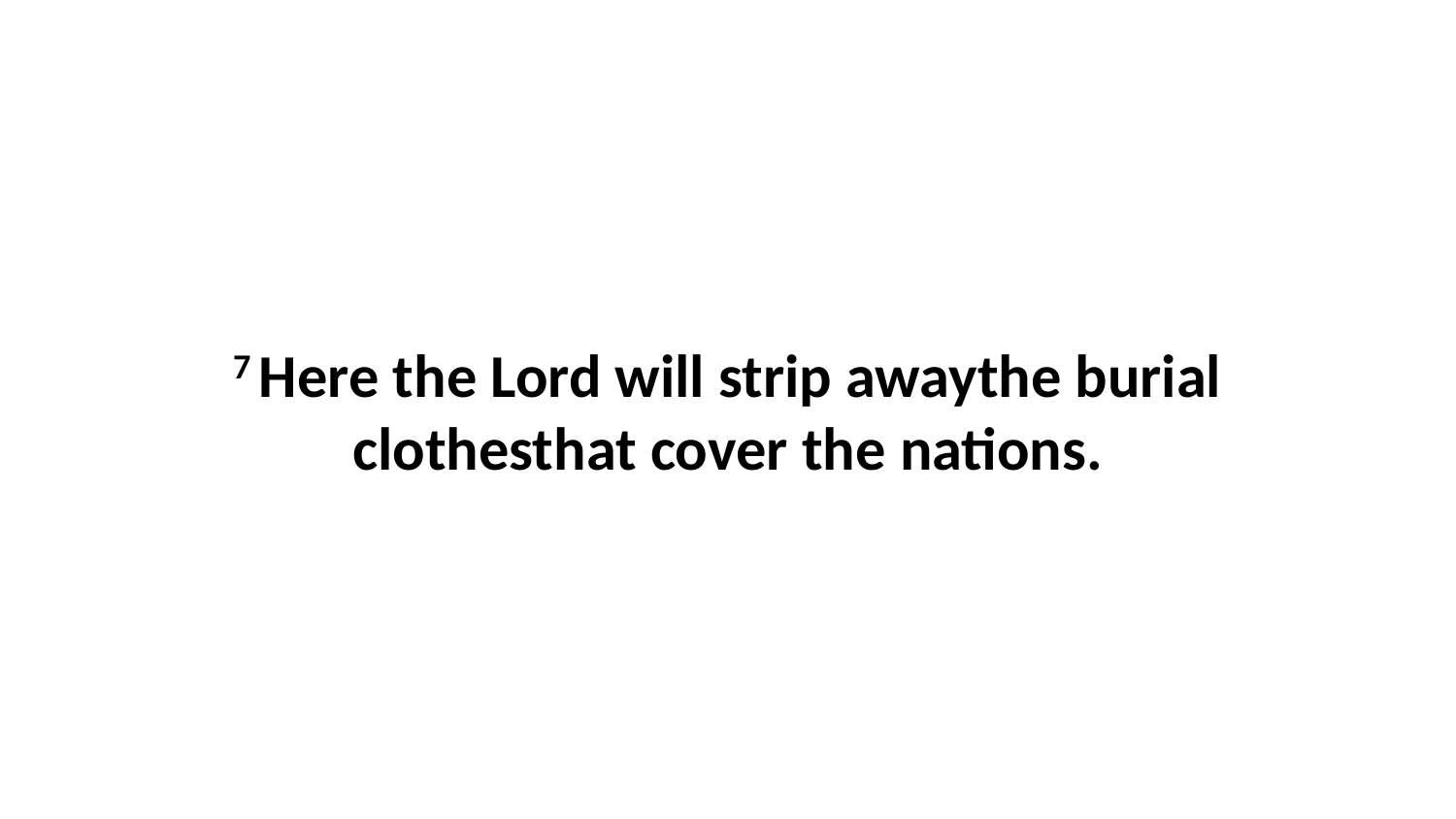

7 Here the Lord will strip awaythe burial clothesthat cover the nations.